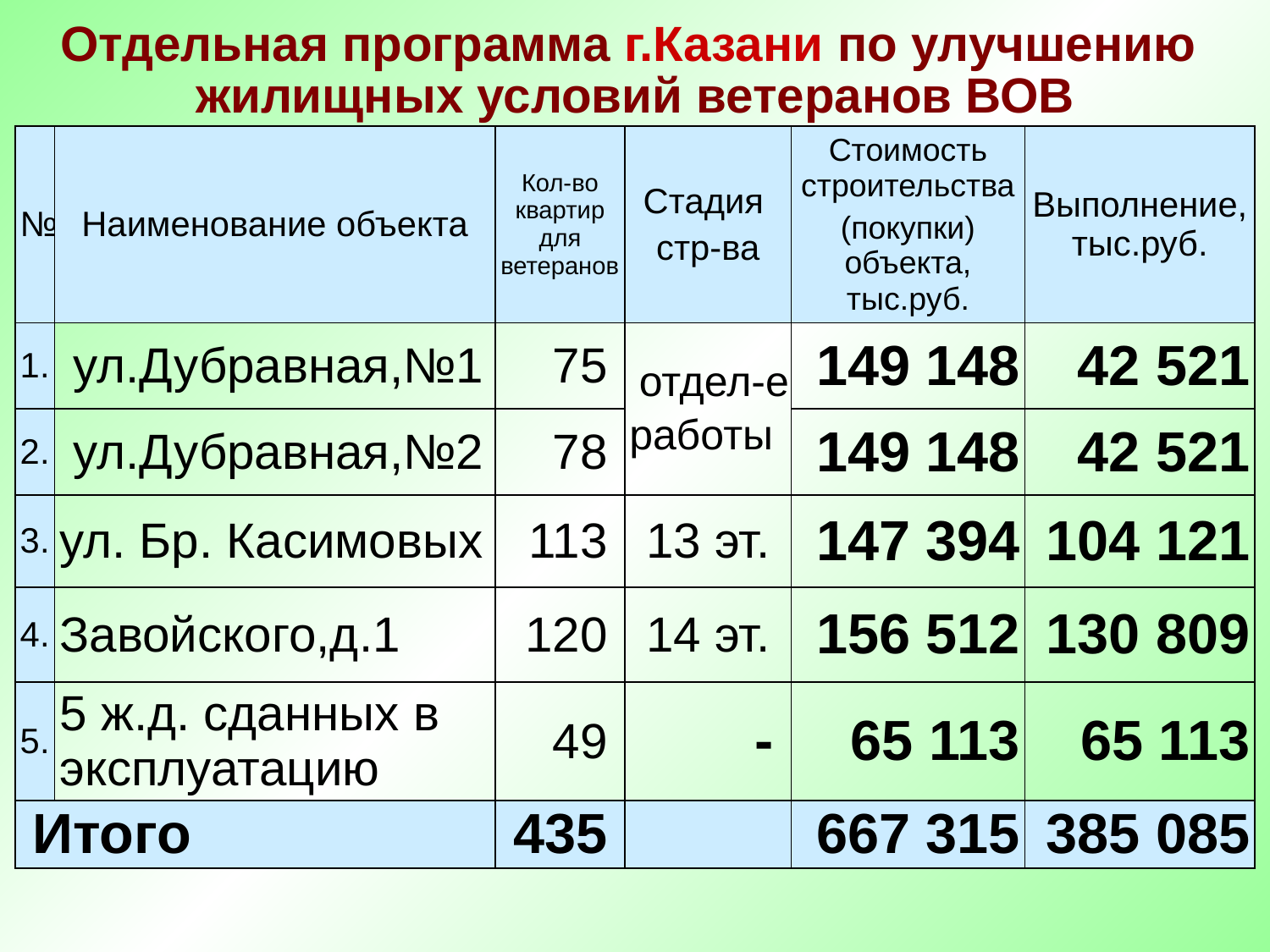

Отдельная программа г.Казани по улучшению
жилищных условий ветеранов ВОВ
| № | Наименование объекта | Кол-во квартир для ветеранов | Стадия стр-ва | Стоимость строительства (покупки) объекта, тыс.руб. | Выполнение, тыс.руб. |
| --- | --- | --- | --- | --- | --- |
| 1. | ул.Дубравная,№1 | 75 | отдел-е работы | 149 148 | 42 521 |
| 2. | ул.Дубравная,№2 | 78 |  | 149 148 | 42 521 |
| 3. | ул. Бр. Касимовых | 113 | 13 эт. | 147 394 | 104 121 |
| 4. | Завойского,д.1 | 120 | 14 эт. | 156 512 | 130 809 |
| 5. | 5 ж.д. сданных в эксплуатацию | 49 | - | 65 113 | 65 113 |
| Итого |  | 435 |  | 667 315 | 385 085 |